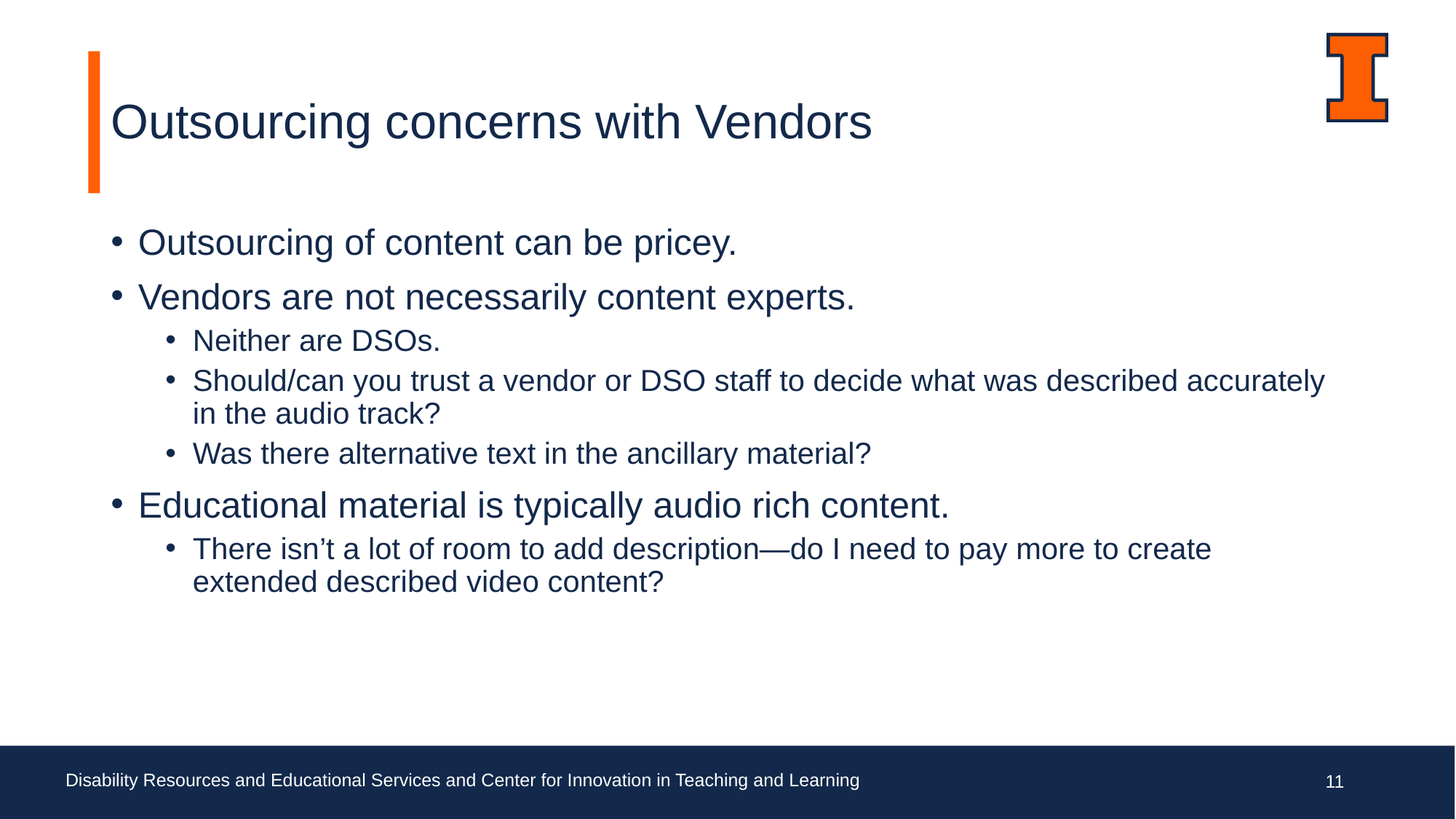

# Outsourcing concerns with Vendors
Outsourcing of content can be pricey.
Vendors are not necessarily content experts.
Neither are DSOs.
Should/can you trust a vendor or DSO staff to decide what was described accurately in the audio track?
Was there alternative text in the ancillary material?
Educational material is typically audio rich content.
There isn’t a lot of room to add description—do I need to pay more to create extended described video content?
Disability Resources and Educational Services and Center for Innovation in Teaching and Learning
11